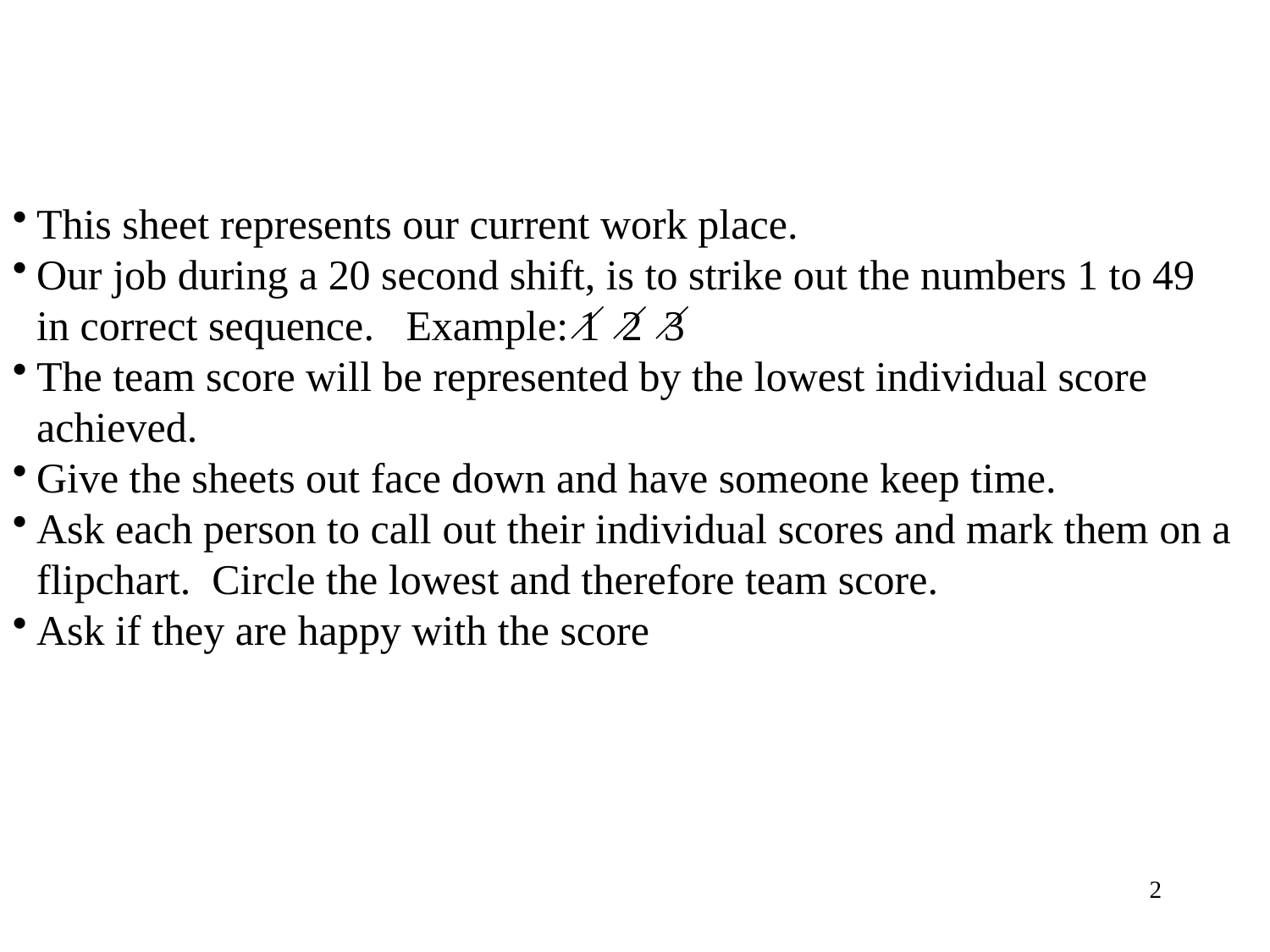

This sheet represents our current work place.
Our job during a 20 second shift, is to strike out the numbers 1 to 49    in correct sequence.   Example: 1  2  3
The team score will be represented by the lowest individual score achieved.
Give the sheets out face down and have someone keep time.
Ask each person to call out their individual scores and mark them on a flipchart.  Circle the lowest and therefore team score.
Ask if they are happy with the score

2